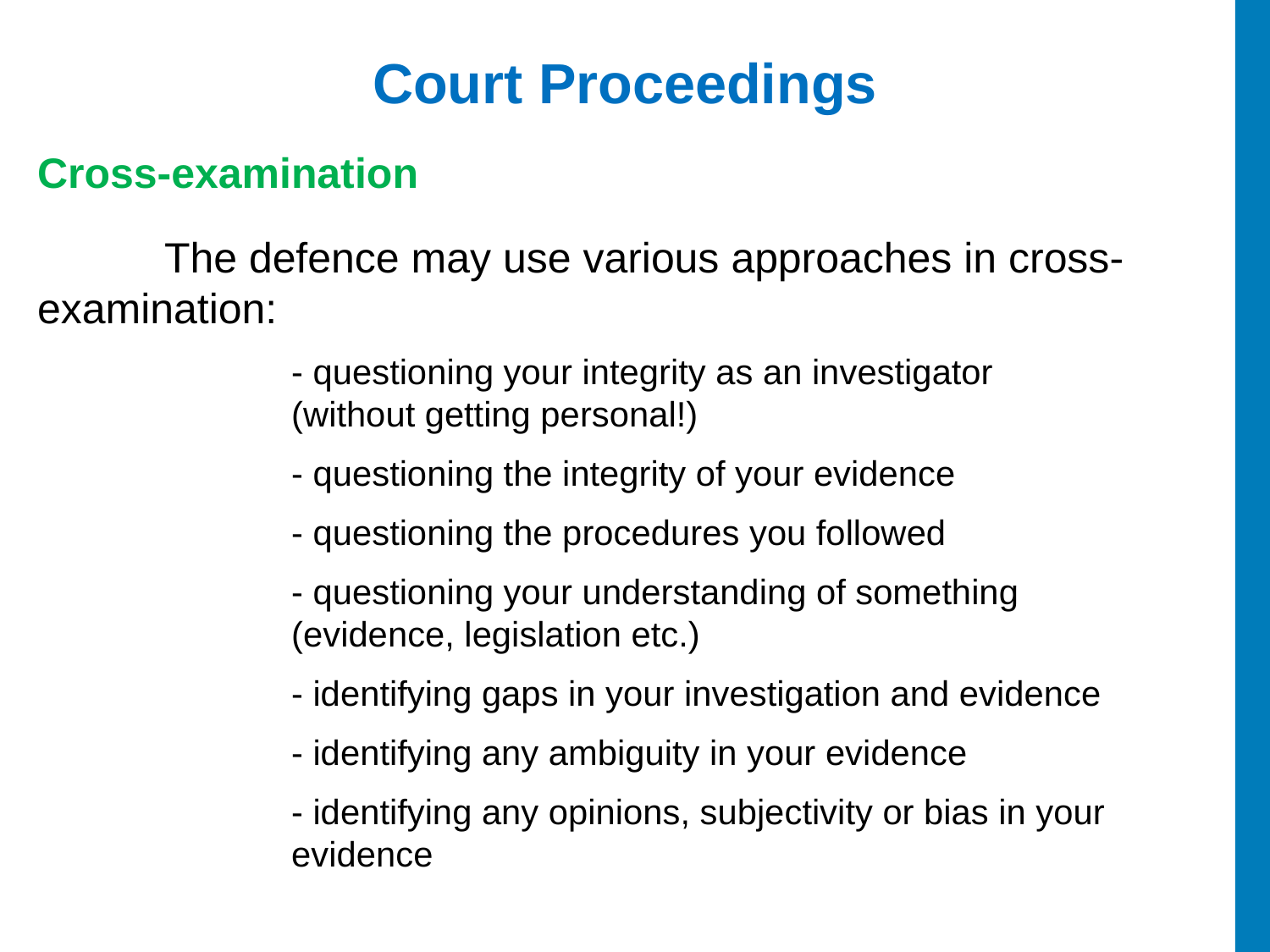

# Court Proceedings
Cross-examination

    	The defence may use various approaches in cross-	examination:

		- questioning your integrity as an investigator
		(without getting personal!)

		- questioning the integrity of your evidence

		- questioning the procedures you followed

		- questioning your understanding of something 				(evidence, legislation etc.)

		- identifying gaps in your investigation and evidence

		- identifying any ambiguity in your evidence

		- identifying any opinions, subjectivity or bias in your 			evidence